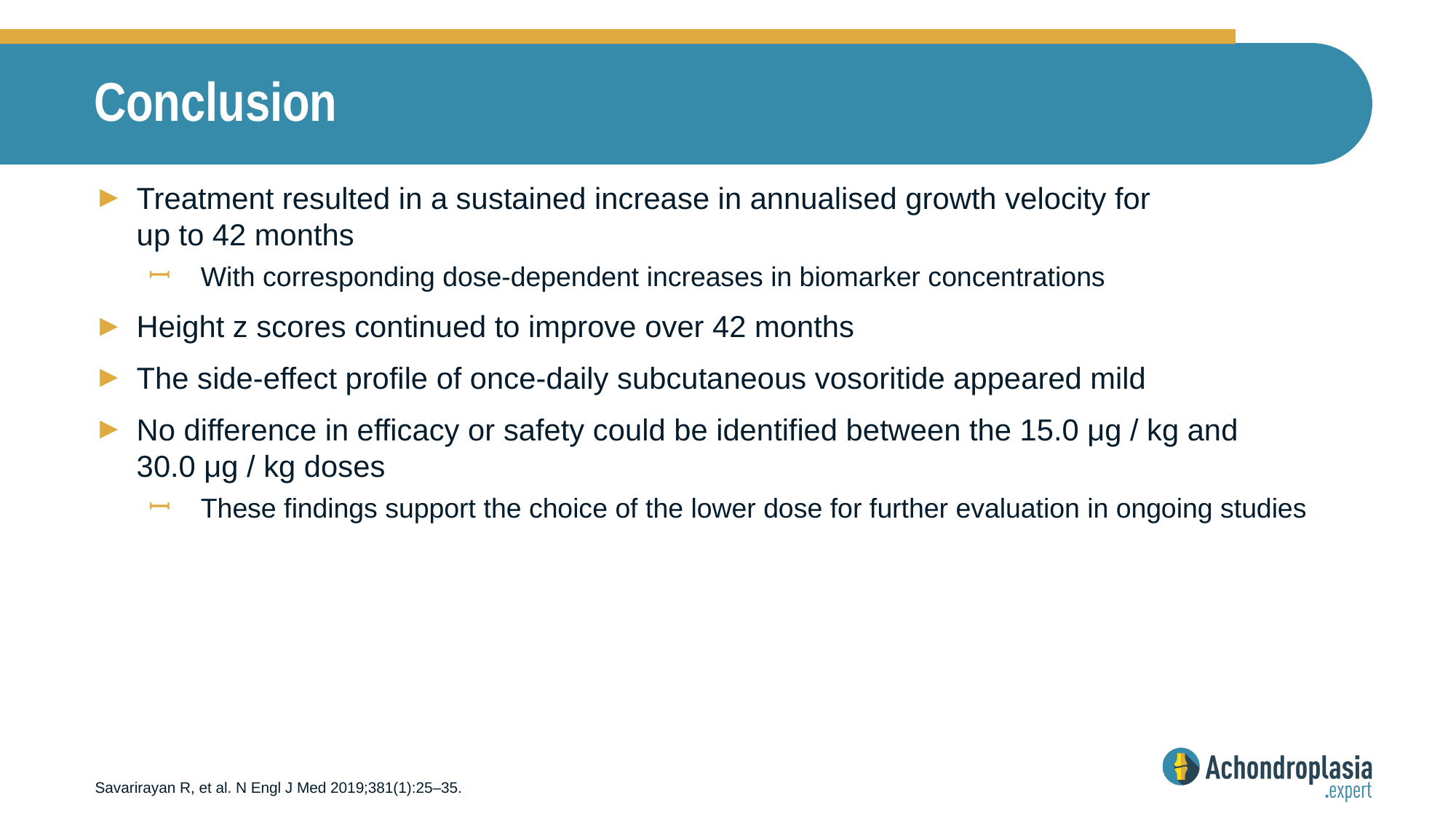

# Conclusion
Treatment resulted in a sustained increase in annualised growth velocity for
up to 42 months
With corresponding dose-dependent increases in biomarker concentrations
Height z scores continued to improve over 42 months
The side-effect profile of once-daily subcutaneous vosoritide appeared mild
No difference in efficacy or safety could be identified between the 15.0 μg / kg and
30.0 μg / kg doses
These findings support the choice of the lower dose for further evaluation in ongoing studies
Savarirayan R, et al. N Engl J Med 2019;381(1):25–35.